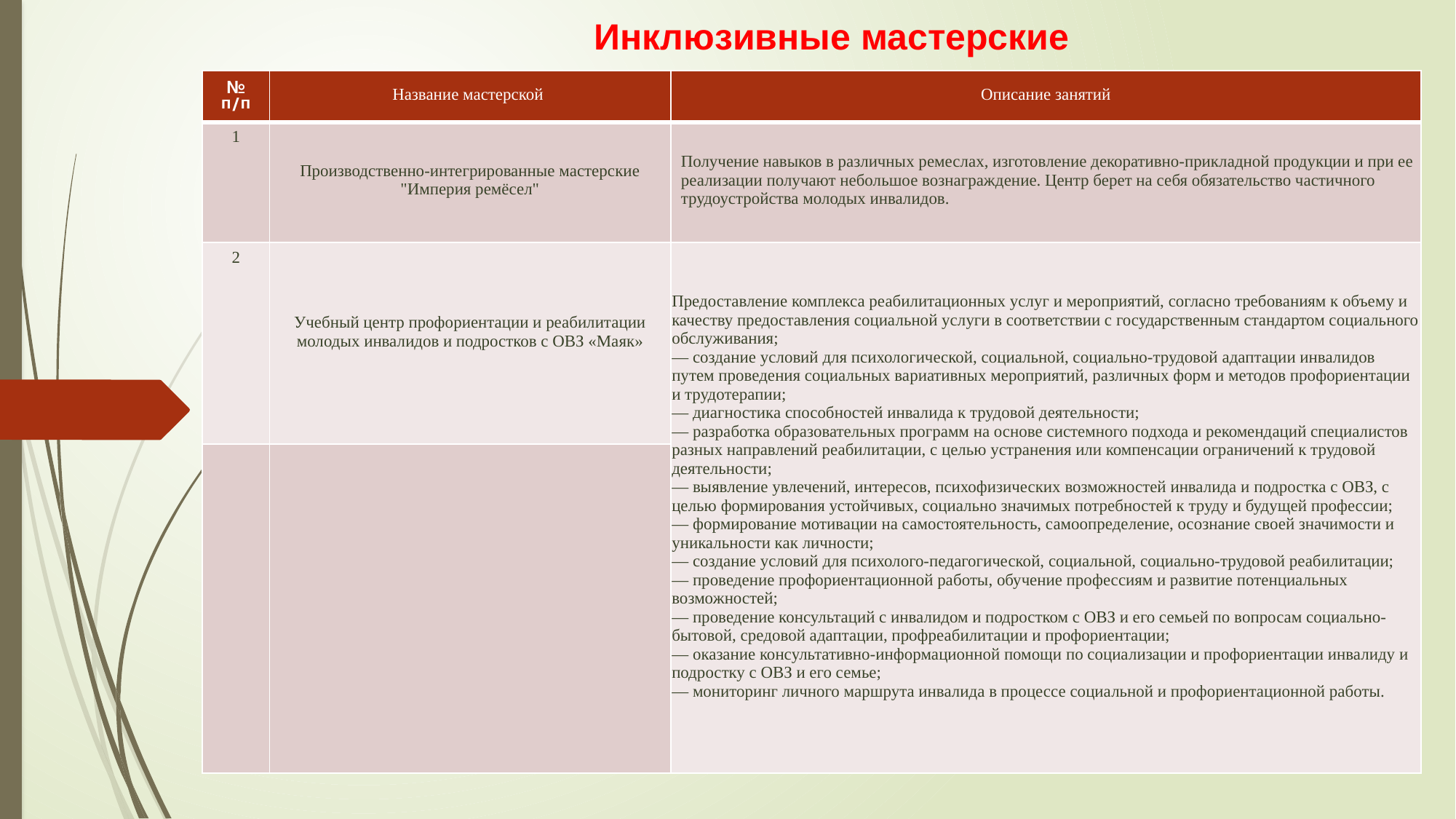

# Инклюзивные мастерские
| № п/п | Название мастерской | Описание занятий |
| --- | --- | --- |
| 1 | Производственно-интегрированные мастерские "Империя ремёсел" | Получение навыков в различных ремеслах, изготовление декоративно-прикладной продукции и при ее реализации получают небольшое вознаграждение. Центр берет на себя обязательство частичного трудоустройства молодых инвалидов. |
| 2 | Учебный центр профориентации и реабилитации молодых инвалидов и подростков с ОВЗ «Маяк» | Предоставление комплекса реабилитационных услуг и мероприятий, согласно требованиям к объему и качеству предоставления социальной услуги в соответствии с государственным стандартом социального обслуживания; — создание условий для психологической, социальной, социально-трудовой адаптации инвалидов путем проведения социальных вариативных мероприятий, различных форм и методов профориентации и трудотерапии; — диагностика способностей инвалида к трудовой деятельности; — разработка образовательных программ на основе системного подхода и рекомендаций специалистов разных направлений реабилитации, с целью устранения или компенсации ограничений к трудовой деятельности; — выявление увлечений, интересов, психофизических возможностей инвалида и подростка с ОВЗ, с целью формирования устойчивых, социально значимых потребностей к труду и будущей профессии; — формирование мотивации на самостоятельность, самоопределение, осознание своей значимости и уникальности как личности; — создание условий для психолого-педагогической, социальной, социально-трудовой реабилитации; — проведение профориентационной работы, обучение профессиям и развитие потенциальных возможностей; — проведение консультаций с инвалидом и подростком с ОВЗ и его семьей по вопросам социально-бытовой, средовой адаптации, профреабилитации и профориентации; — оказание консультативно-информационной помощи по социализации и профориентации инвалиду и подростку с ОВЗ и его семье; — мониторинг личного маршрута инвалида в процессе социальной и профориентационной работы. |
|  |  |  |